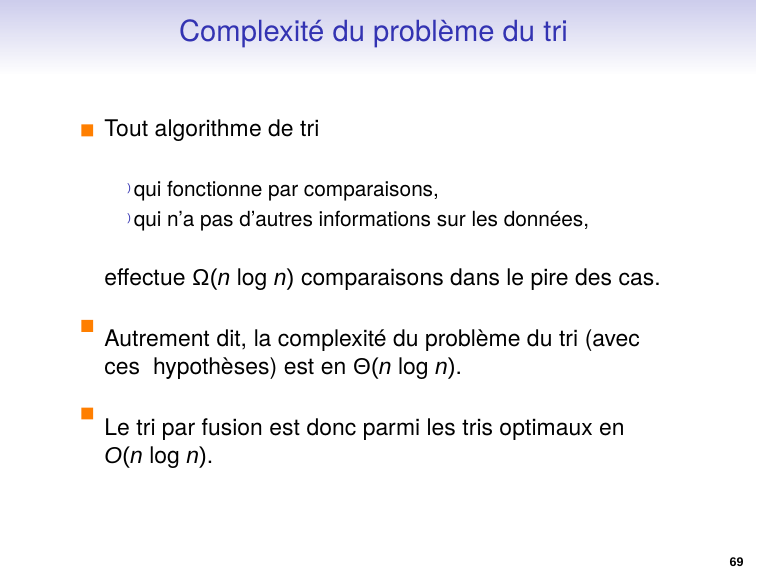

# Complexité du problème du tri
Tout algorithme de tri

) qui fonctionne par comparaisons,
) qui n’a pas d’autres informations sur les données,

effectue Ω(n log n) comparaisons dans le pire des cas.

Autrement dit, la complexité du problème du tri (avec ces  hypothèses) est en Θ(n log n).

Le tri par fusion est donc parmi les tris optimaux en
O(n log n).

69